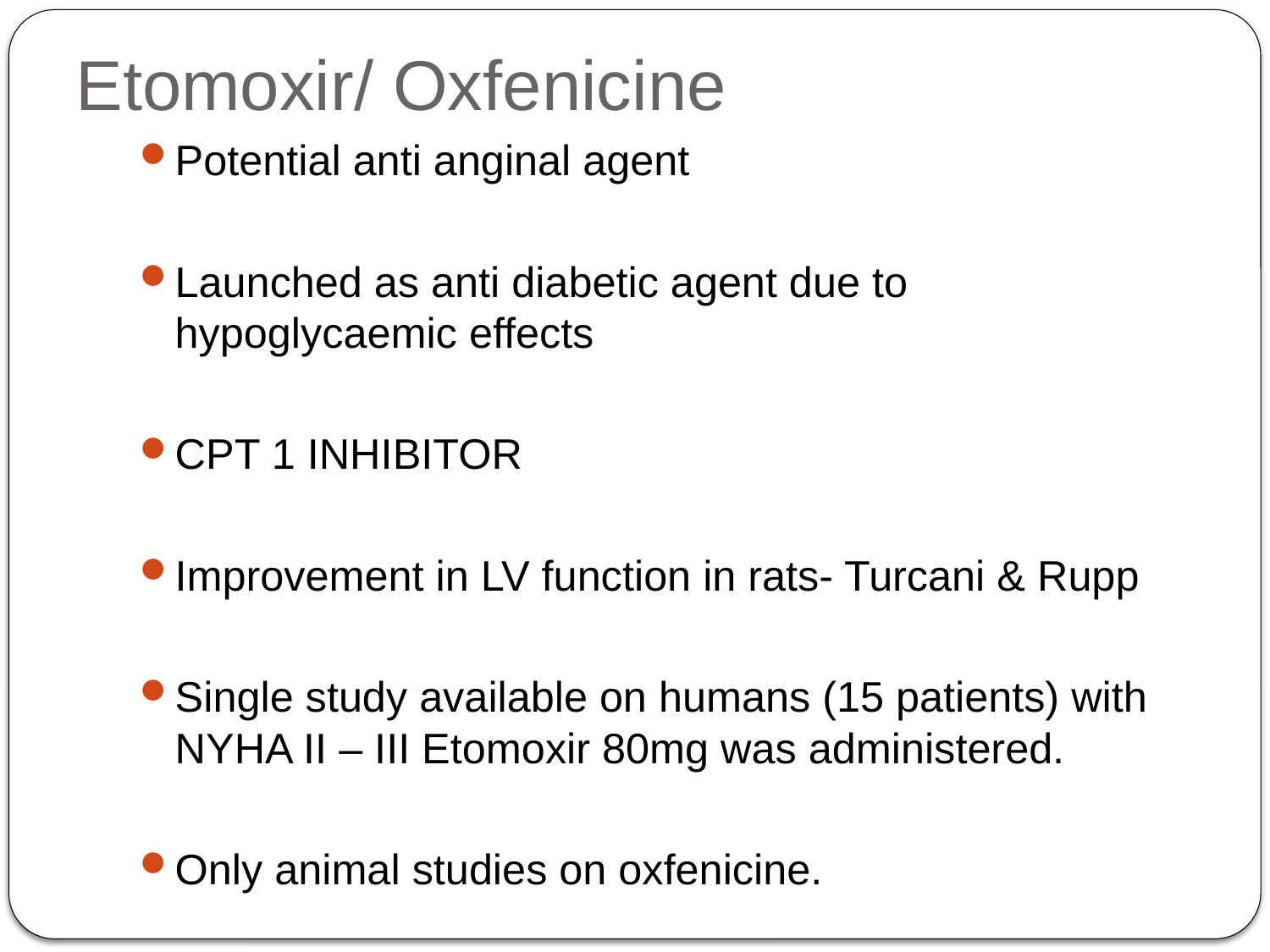

# Etomoxir/ Oxfenicine
Potential anti anginal agent

Launched as anti diabetic agent due to hypoglycaemic effects

CPT 1 INHIBITOR

Improvement in LV function in rats- Turcani & Rupp

Single study available on humans (15 patients) with NYHA II – III Etomoxir 80mg was administered.

Only animal studies on oxfenicine.